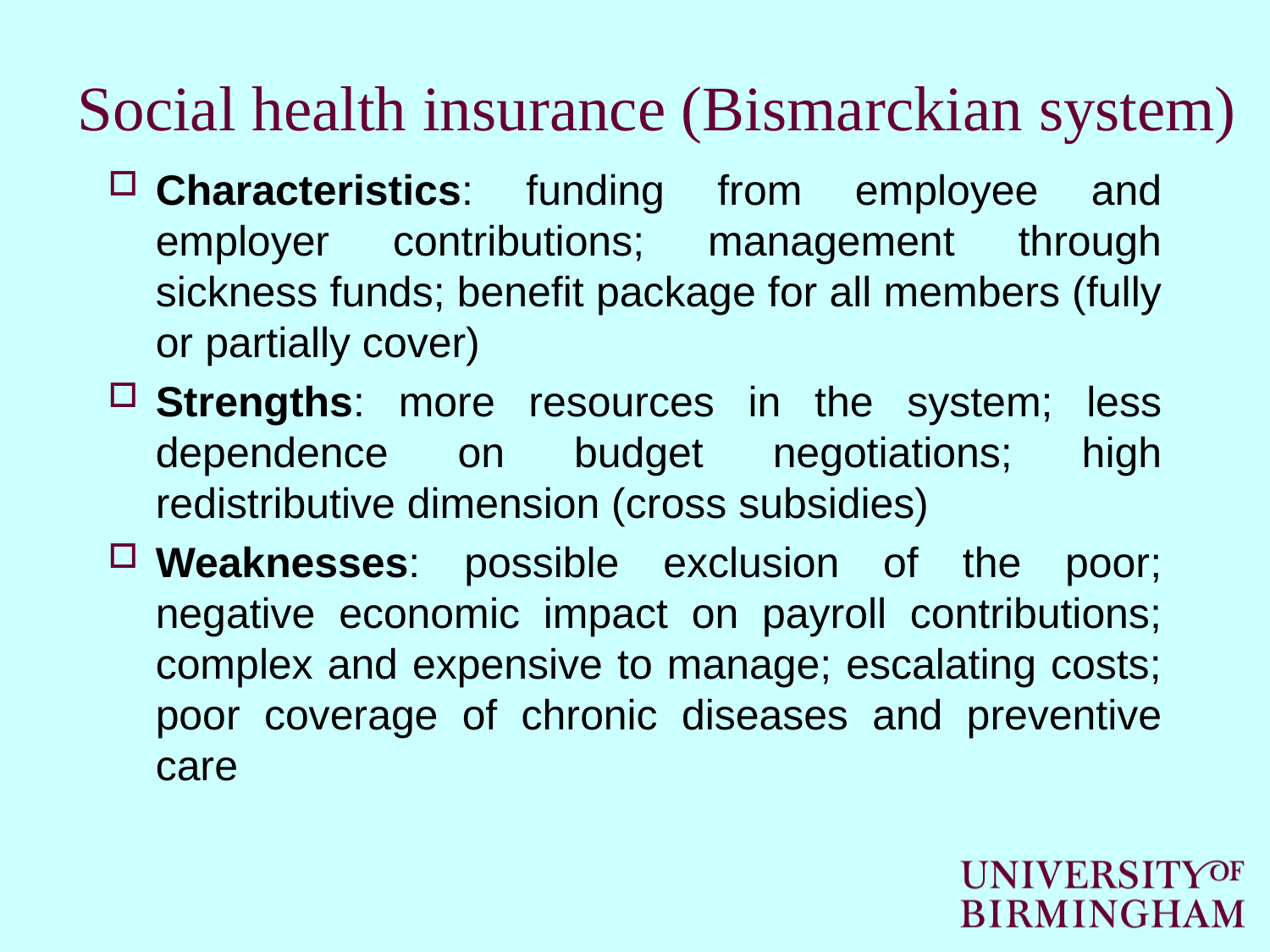

# Social health insurance (Bismarckian system)
Characteristics: funding from employee and employer contributions; management through sickness funds; benefit package for all members (fully or partially cover)
Strengths: more resources in the system; less dependence on budget negotiations; high redistributive dimension (cross subsidies)
Weaknesses: possible exclusion of the poor; negative economic impact on payroll contributions; complex and expensive to manage; escalating costs; poor coverage of chronic diseases and preventive care